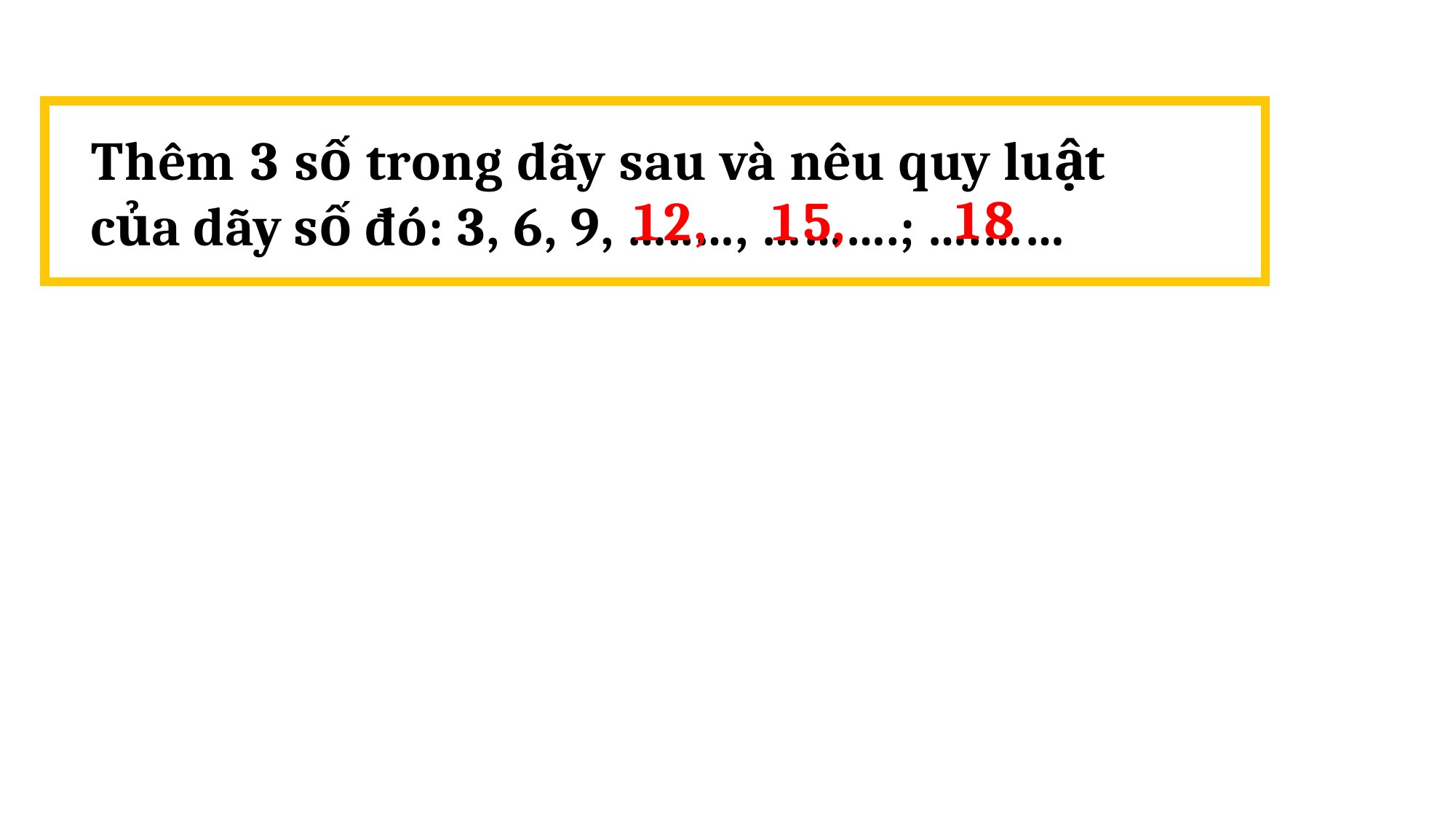

Thêm 3 số trong dãy sau và nêu quy luật của dãy số đó
      3, 6, 9, ……, ……….; ………
Thêm 3 số trong dãy sau và nêu quy luật của dãy số đó: 3, 6, 9, …..…, ……….; ….……
18
15,
12,